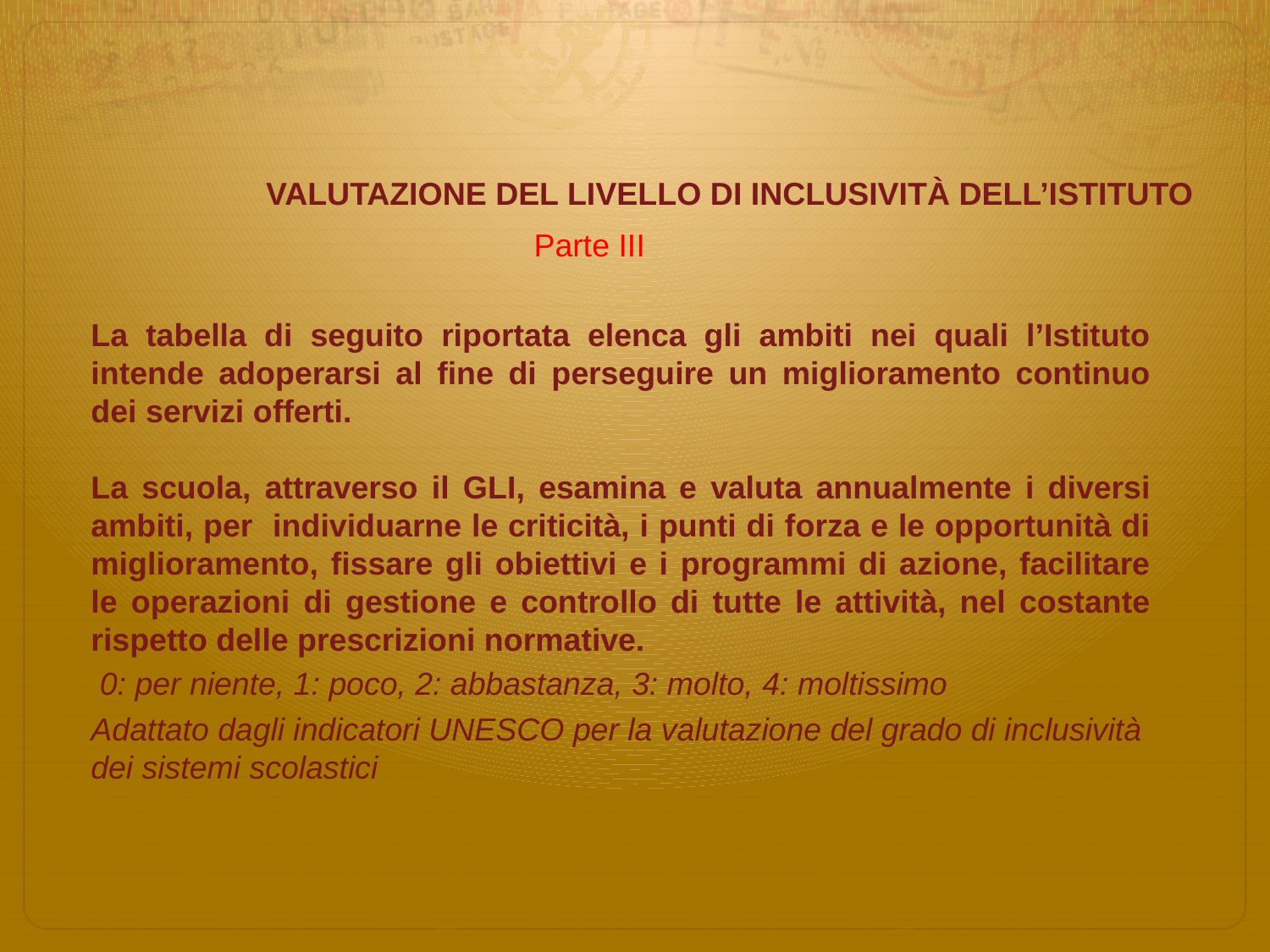

VALUTAZIONE DEL LIVELLO DI INCLUSIVITÀ DELL’ISTITUTO
Parte III

La tabella di seguito riportata elenca gli ambiti nei quali l’Istituto intende adoperarsi al fine di perseguire un miglioramento continuo dei servizi offerti.

La scuola, attraverso il GLI, esamina e valuta annualmente i diversi ambiti, per  individuarne le criticità, i punti di forza e le opportunità di miglioramento, fissare gli obiettivi e i programmi di azione, facilitare le operazioni di gestione e controllo di tutte le attività, nel costante rispetto delle prescrizioni normative.
 0: per niente, 1: poco, 2: abbastanza, 3: molto, 4: moltissimo
Adattato dagli indicatori UNESCO per la valutazione del grado di inclusività dei sistemi scolastici